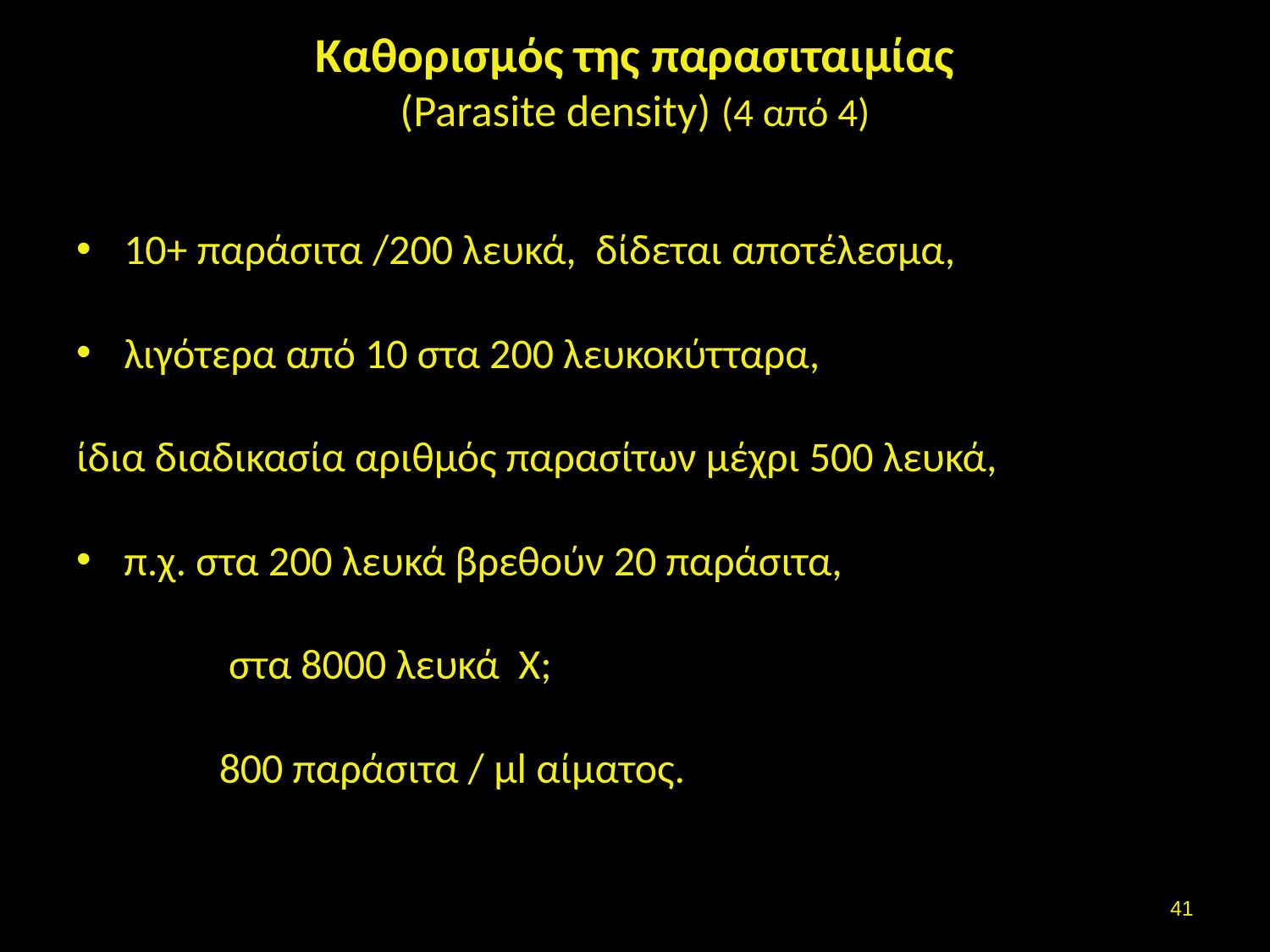

# Καθορισμός της παρασιταιμίας (Parasite density) (4 από 4)
10+ παράσιτα /200 λευκά,  δίδεται αποτέλεσμα,
λιγότερα από 10 στα 200 λευκοκύτταρα,
ίδια διαδικασία αριθμός παρασίτων μέχρι 500 λευκά,
π.χ. στα 200 λευκά βρεθούν 20 παράσιτα,
                στα 8000 λευκά  Χ;
               800 παράσιτα / μl αίματος.

41